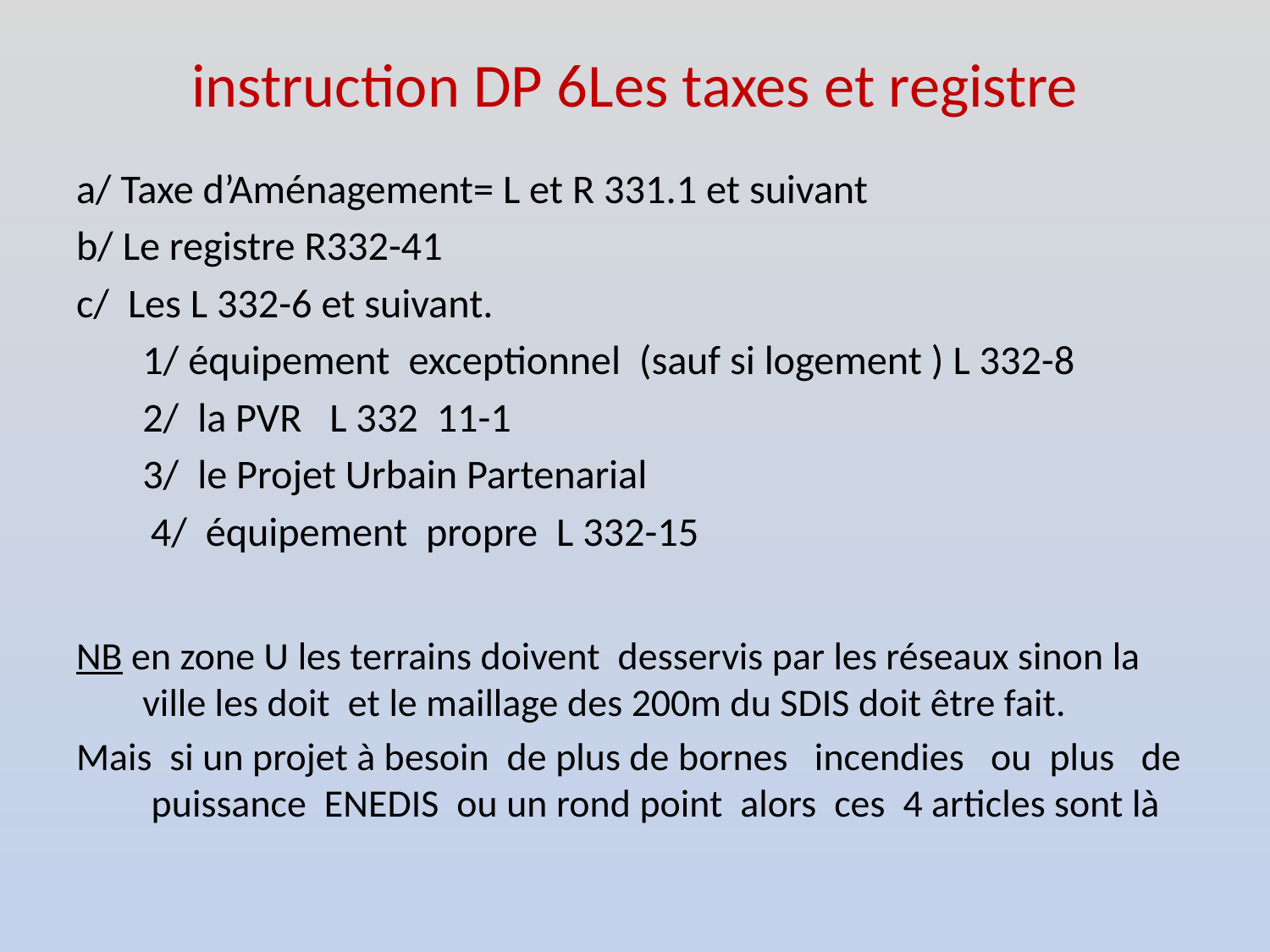

# instruction DP 6Les taxes et registre
a/ Taxe d’Aménagement= L et R 331.1 et suivant
b/ Le registre R332-41
c/  Les L 332-6 et suivant.
 	1/ équipement  exceptionnel  (sauf si logement ) L 332-8
	2/  la PVR   L 332  11-1
	3/  le Projet Urbain Partenarial
        4/  équipement  propre  L 332-15

NB en zone U les terrains doivent  desservis par les réseaux sinon la ville les doit  et le maillage des 200m du SDIS doit être fait.
Mais  si un projet à besoin  de plus de bornes   incendies   ou  plus   de   puissance  ENEDIS  ou un rond point  alors  ces  4 articles sont là